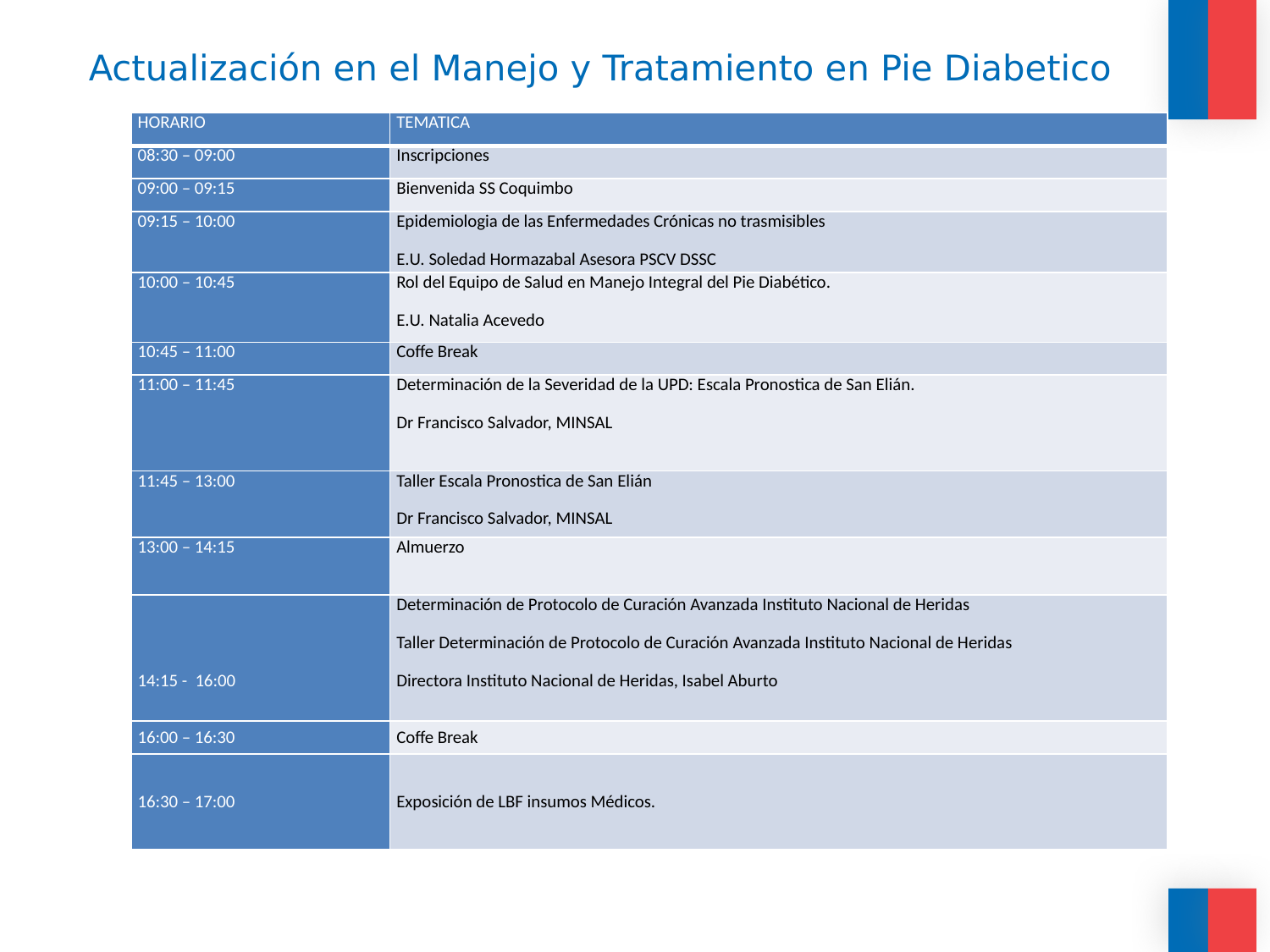

# Actualización en el Manejo y Tratamiento en Pie Diabetico
| HORARIO | TEMATICA |
| --- | --- |
| 08:30 – 09:00 | Inscripciones |
| 09:00 – 09:15 | Bienvenida SS Coquimbo |
| 09:15 – 10:00 | Epidemiologia de las Enfermedades Crónicas no trasmisibles E.U. Soledad Hormazabal Asesora PSCV DSSC |
| 10:00 – 10:45 | Rol del Equipo de Salud en Manejo Integral del Pie Diabético. E.U. Natalia Acevedo |
| 10:45 – 11:00 | Coffe Break |
| 11:00 – 11:45 | Determinación de la Severidad de la UPD: Escala Pronostica de San Elián. Dr Francisco Salvador, MINSAL |
| 11:45 – 13:00 | Taller Escala Pronostica de San Elián Dr Francisco Salvador, MINSAL |
| 13:00 – 14:15 | Almuerzo |
| 14:15 - 16:00 | Determinación de Protocolo de Curación Avanzada Instituto Nacional de Heridas Taller Determinación de Protocolo de Curación Avanzada Instituto Nacional de Heridas Directora Instituto Nacional de Heridas, Isabel Aburto |
| 16:00 – 16:30 | Coffe Break |
| 16:30 – 17:00 | Exposición de LBF insumos Médicos. |